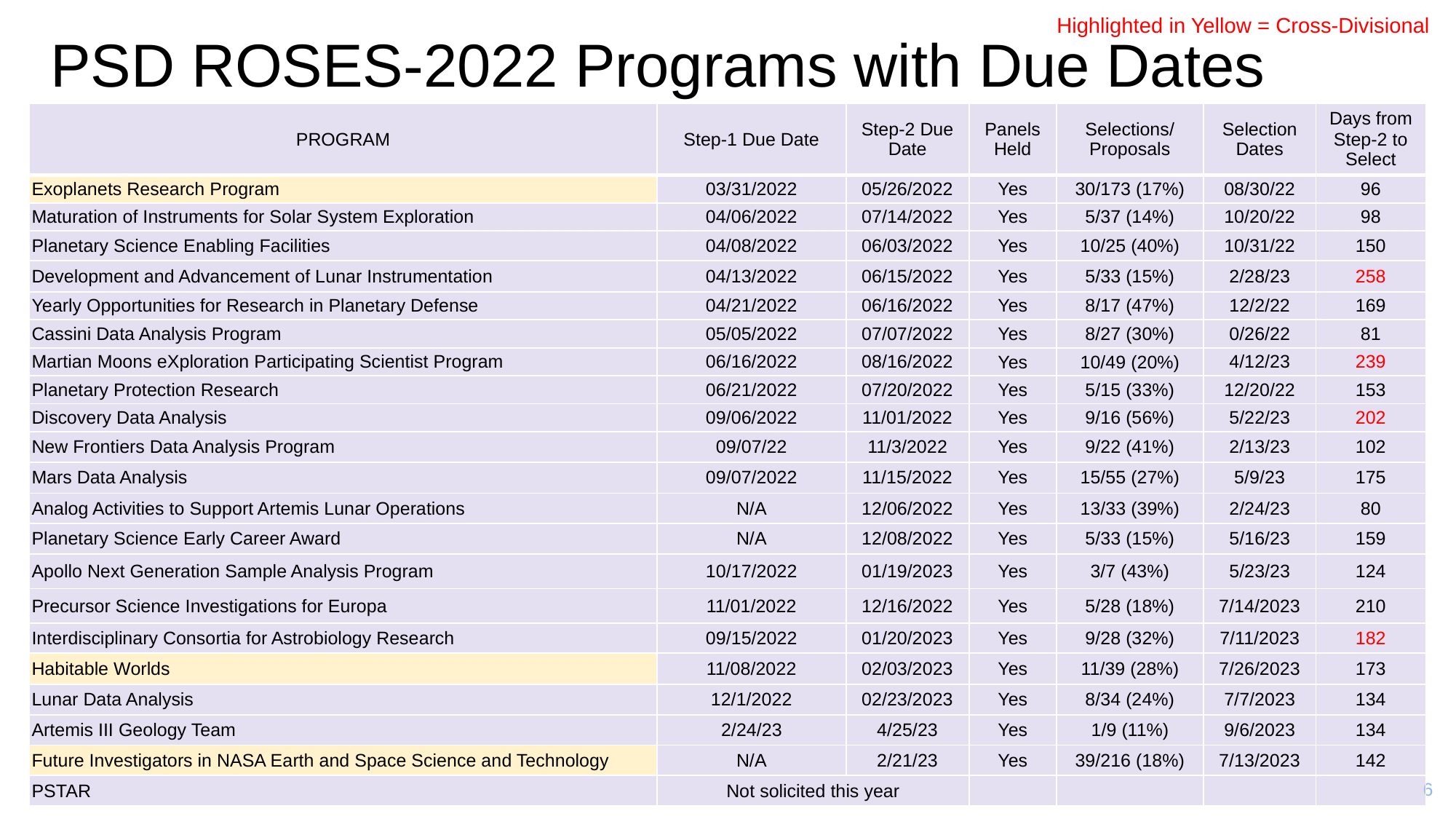

Highlighted in Yellow = Cross-Divisional
# PSD ROSES-2022 Programs with Due Dates
| PROGRAM | Step-1 Due Date | Step-2 Due Date | Panels Held | Selections/ Proposals | Selection Dates | Days from Step-2 to Select |
| --- | --- | --- | --- | --- | --- | --- |
| Exoplanets Research Program | 03/31/2022 | 05/26/2022 | Yes | 30/173 (17%) | 08/30/22 | 96 |
| Maturation of Instruments for Solar System Exploration | 04/06/2022 | 07/14/2022 | Yes | 5/37 (14%) | 10/20/22 | 98 |
| Planetary Science Enabling Facilities | 04/08/2022 | 06/03/2022 | Yes | 10/25 (40%) | 10/31/22 | 150 |
| Development and Advancement of Lunar Instrumentation | 04/13/2022 | 06/15/2022 | Yes | 5/33 (15%) | 2/28/23 | 258 |
| Yearly Opportunities for Research in Planetary Defense | 04/21/2022 | 06/16/2022 | Yes | 8/17 (47%) | 12/2/22 | 169 |
| Cassini Data Analysis Program | 05/05/2022 | 07/07/2022 | Yes | 8/27 (30%) | 0/26/22 | 81 |
| Martian Moons eXploration Participating Scientist Program | 06/16/2022 | 08/16/2022 | Yes | 10/49 (20%) | 4/12/23 | 239 |
| Planetary Protection Research | 06/21/2022 | 07/20/2022 | Yes | 5/15 (33%) | 12/20/22 | 153 |
| Discovery Data Analysis | 09/06/2022 | 11/01/2022 | Yes | 9/16 (56%) | 5/22/23 | 202 |
| New Frontiers Data Analysis Program | 09/07/22 | 11/3/2022 | Yes | 9/22 (41%) | 2/13/23 | 102 |
| Mars Data Analysis | 09/07/2022 | 11/15/2022 | Yes | 15/55 (27%) | 5/9/23 | 175 |
| Analog Activities to Support Artemis Lunar Operations | N/A | 12/06/2022 | Yes | 13/33 (39%) | 2/24/23 | 80 |
| Planetary Science Early Career Award | N/A | 12/08/2022 | Yes | 5/33 (15%) | 5/16/23 | 159 |
| Apollo Next Generation Sample Analysis Program | 10/17/2022 | 01/19/2023 | Yes | 3/7 (43%) | 5/23/23 | 124 |
| Precursor Science Investigations for Europa | 11/01/2022 | 12/16/2022 | Yes | 5/28 (18%) | 7/14/2023 | 210 |
| Interdisciplinary Consortia for Astrobiology Research | 09/15/2022 | 01/20/2023 | Yes | 9/28 (32%) | 7/11/2023 | 182 |
| Habitable Worlds | 11/08/2022 | 02/03/2023 | Yes | 11/39 (28%) | 7/26/2023 | 173 |
| Lunar Data Analysis | 12/1/2022 | 02/23/2023 | Yes | 8/34 (24%) | 7/7/2023 | 134 |
| Artemis III Geology Team | 2/24/23 | 4/25/23 | Yes | 1/9 (11%) | 9/6/2023 | 134 |
| Future Investigators in NASA Earth and Space Science and Technology | N/A | 2/21/23 | Yes | 39/216 (18%) | 7/13/2023 | 142 |
| PSTAR | Not solicited this year |  |  |  |  |  |
6